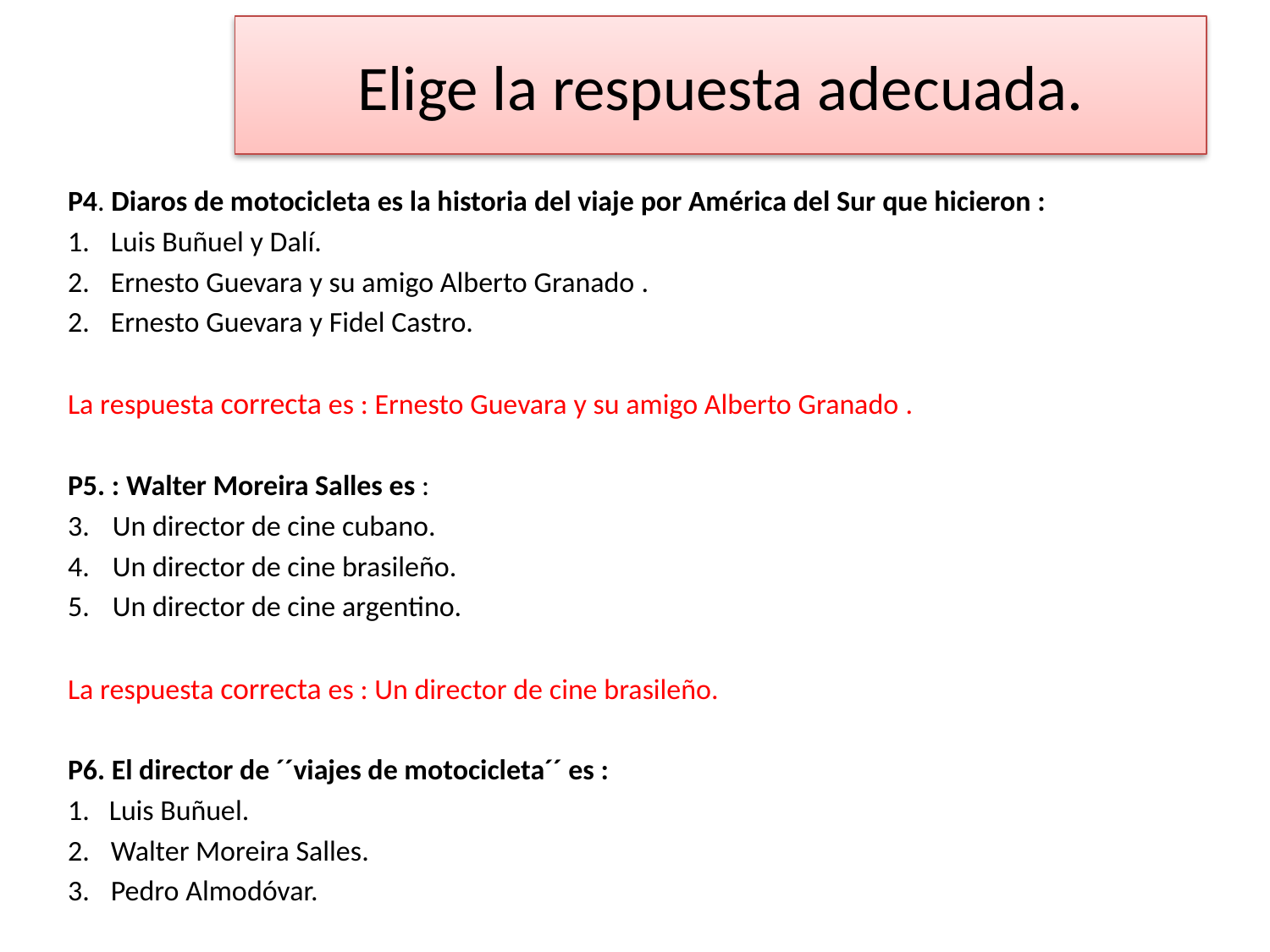

# Elige la respuesta adecuada.
P4. Diaros de motocicleta es la historia del viaje por América del Sur que hicieron :
Luis Buñuel y Dalí.
Ernesto Guevara y su amigo Alberto Granado .
Ernesto Guevara y Fidel Castro.

La respuesta correcta es : Ernesto Guevara y su amigo Alberto Granado .

P5. : Walter Moreira Salles es :
Un director de cine cubano.
Un director de cine brasileño.
Un director de cine argentino.

La respuesta correcta es : Un director de cine brasileño.

P6. El director de ´´viajes de motocicleta´´ es :
1.   Luis Buñuel.
Walter Moreira Salles.
Pedro Almodóvar.

La respuesta correcta es : Walter Moreira Salles .